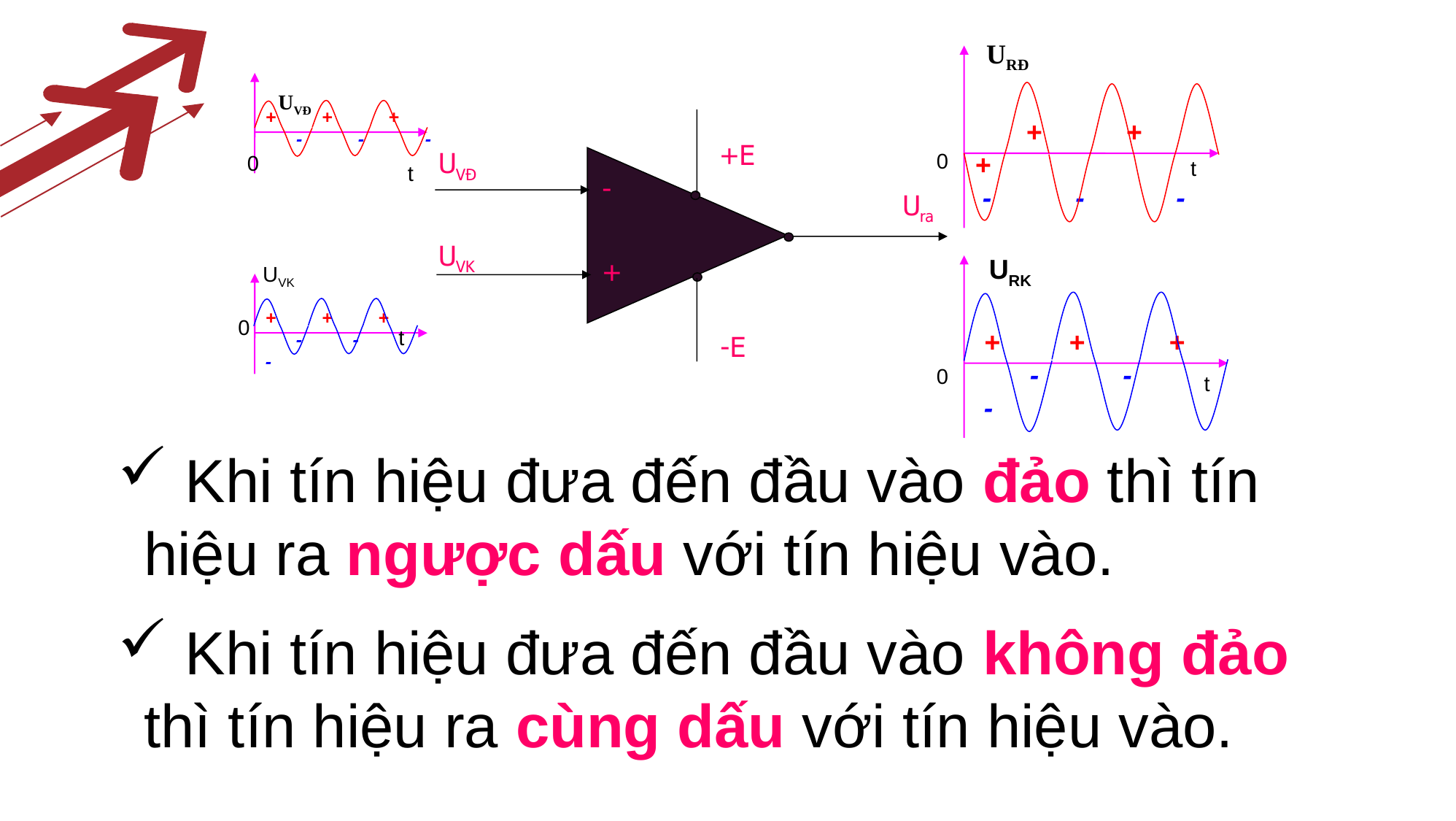

URĐ
0
t

UVĐ
0
t
+         +           +
      -           -            -

+E
UVĐ

-
Ura

UVK

+

-E
          +           +          +
 -           -            -
URK
0
t
UVK
0
t

+         +         +
      -          -           -
+         +           +
      -           -            -
 Khi tín hiệu đưa đến đầu vào đảo thì tín hiệu ra ngược dấu với tín hiệu vào.
 Khi tín hiệu đưa đến đầu vào không đảo thì tín hiệu ra cùng dấu với tín hiệu vào.